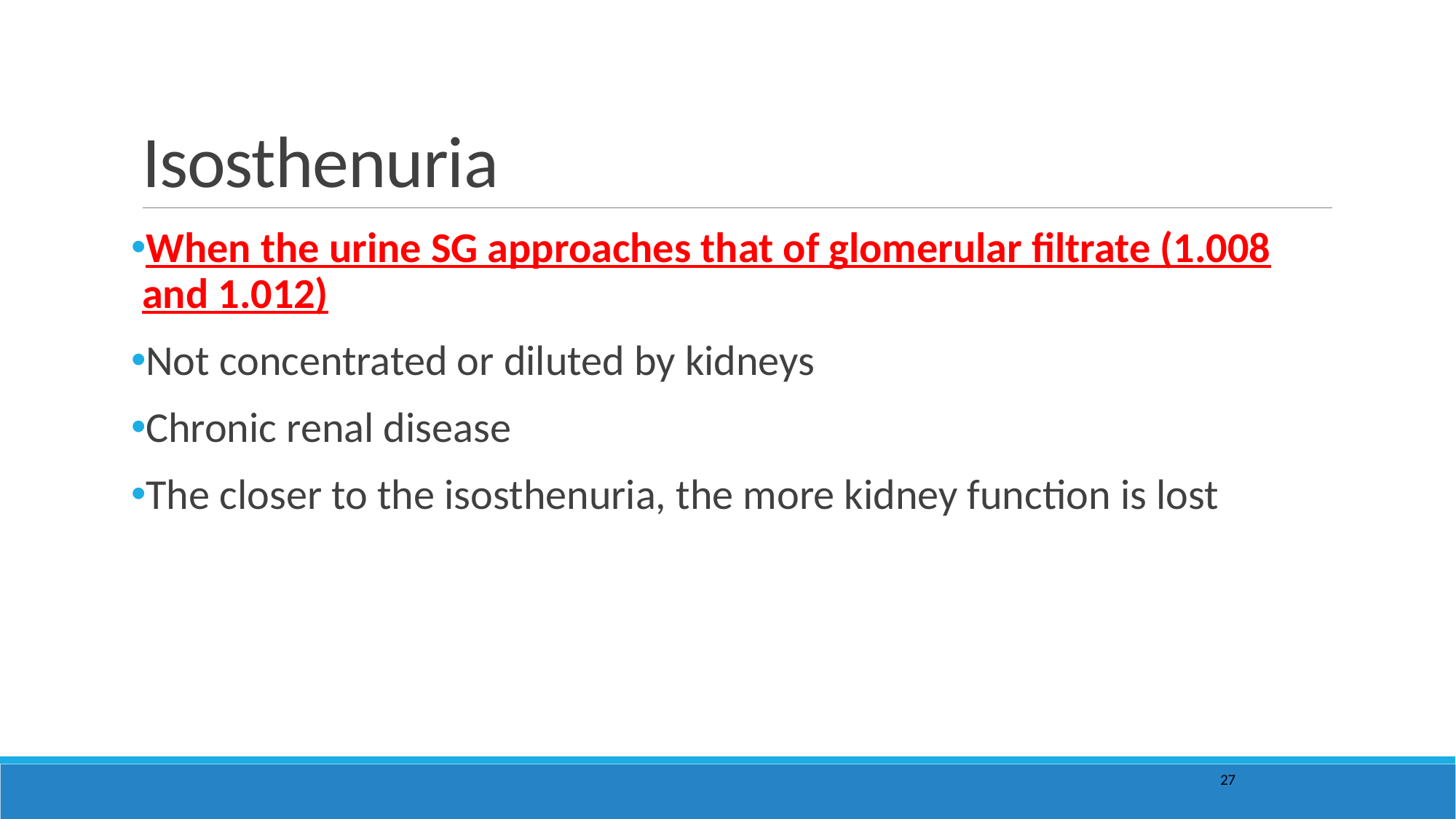

# Isosthenuria
When the urine SG approaches that of glomerular filtrate (1.008 and 1.012)
Not concentrated or diluted by kidneys
Chronic renal disease
The closer to the isosthenuria, the more kidney function is lost
27